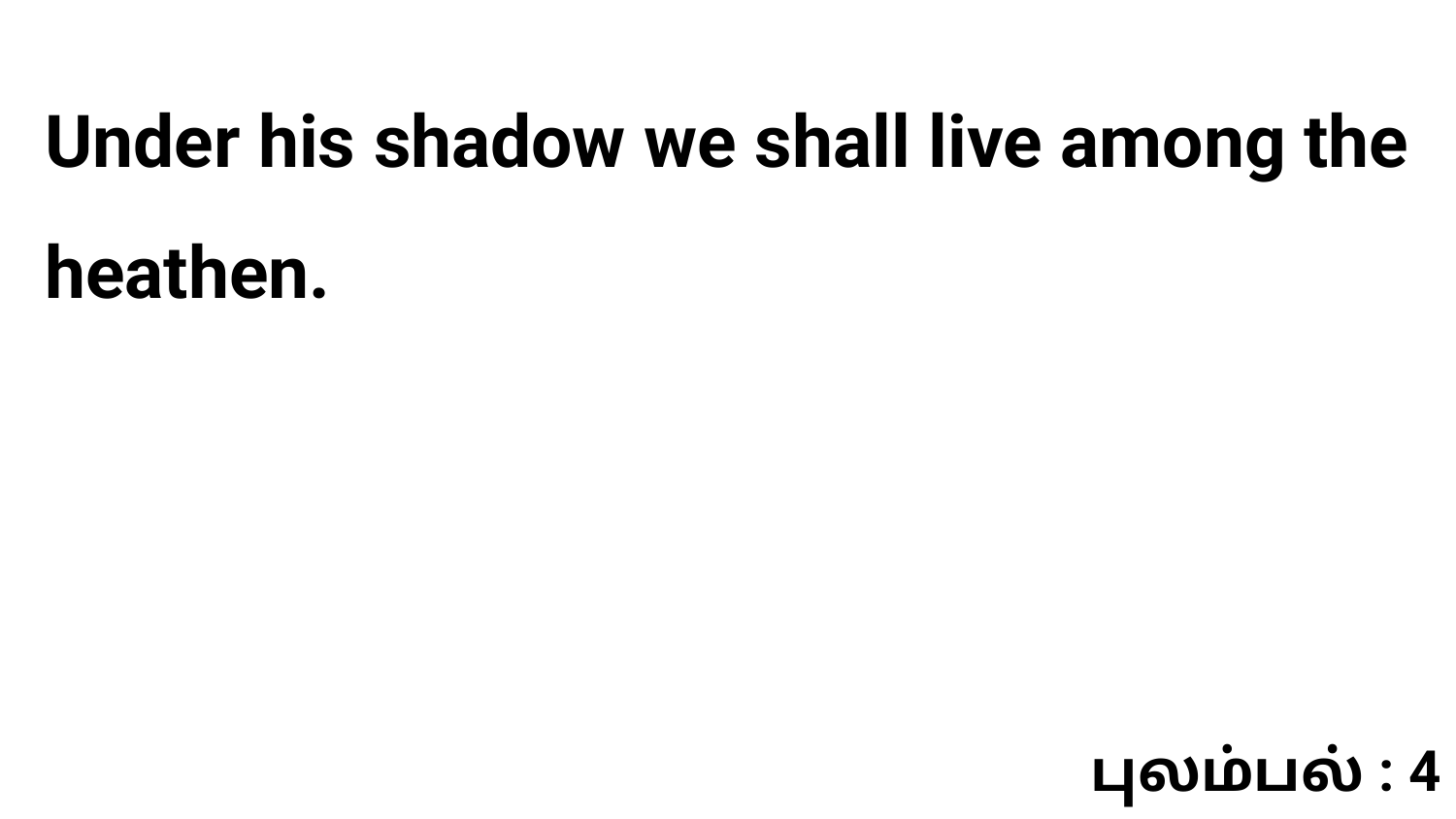

Under his shadow we shall live among the heathen.
புலம்பல் : 4